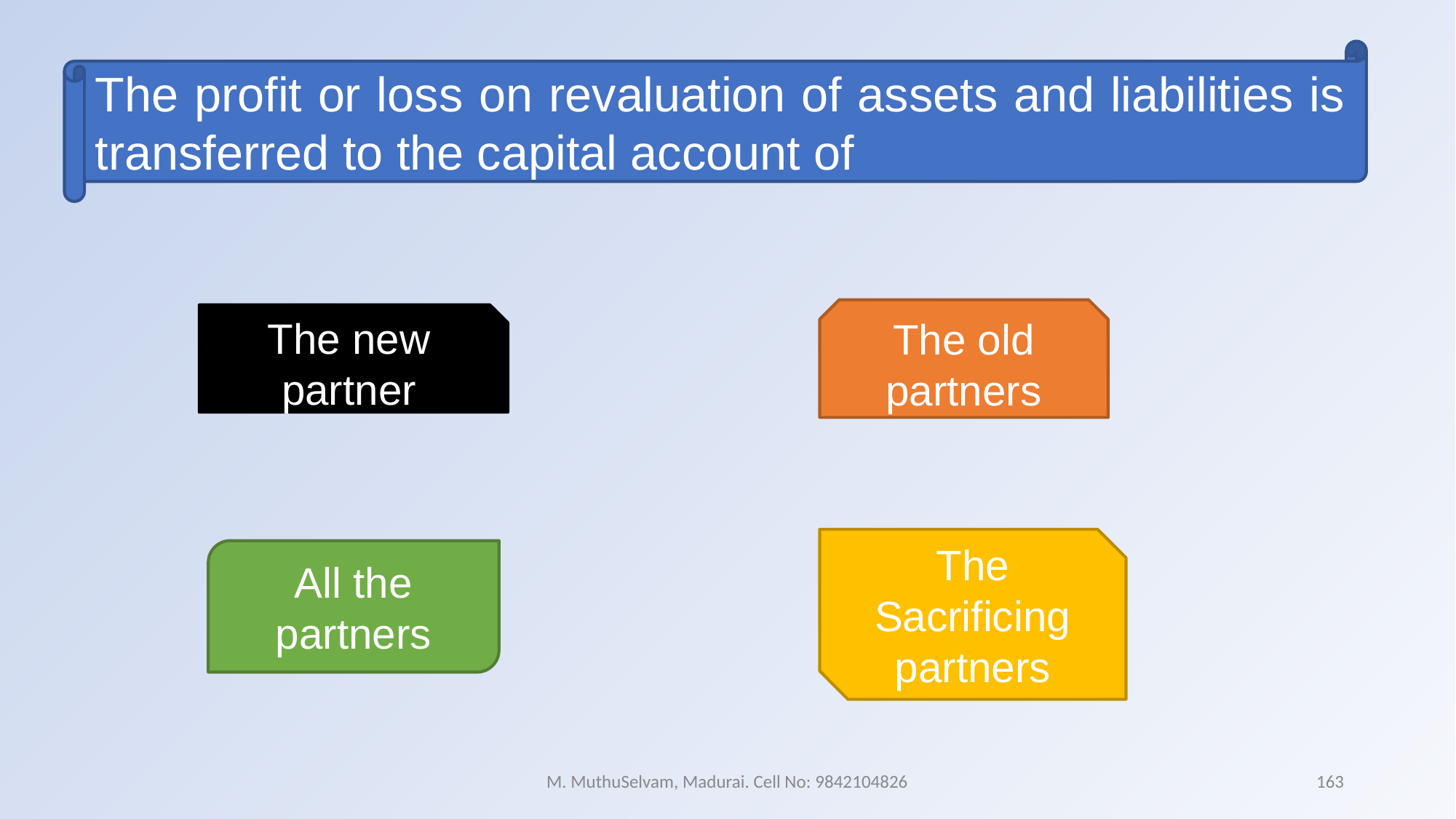

The profit or loss on revaluation of assets and liabilities is transferred to the capital account of
The old partners
The new partner
The Sacrificing partners
All the partners
M. MuthuSelvam, Madurai. Cell No: 9842104826
163